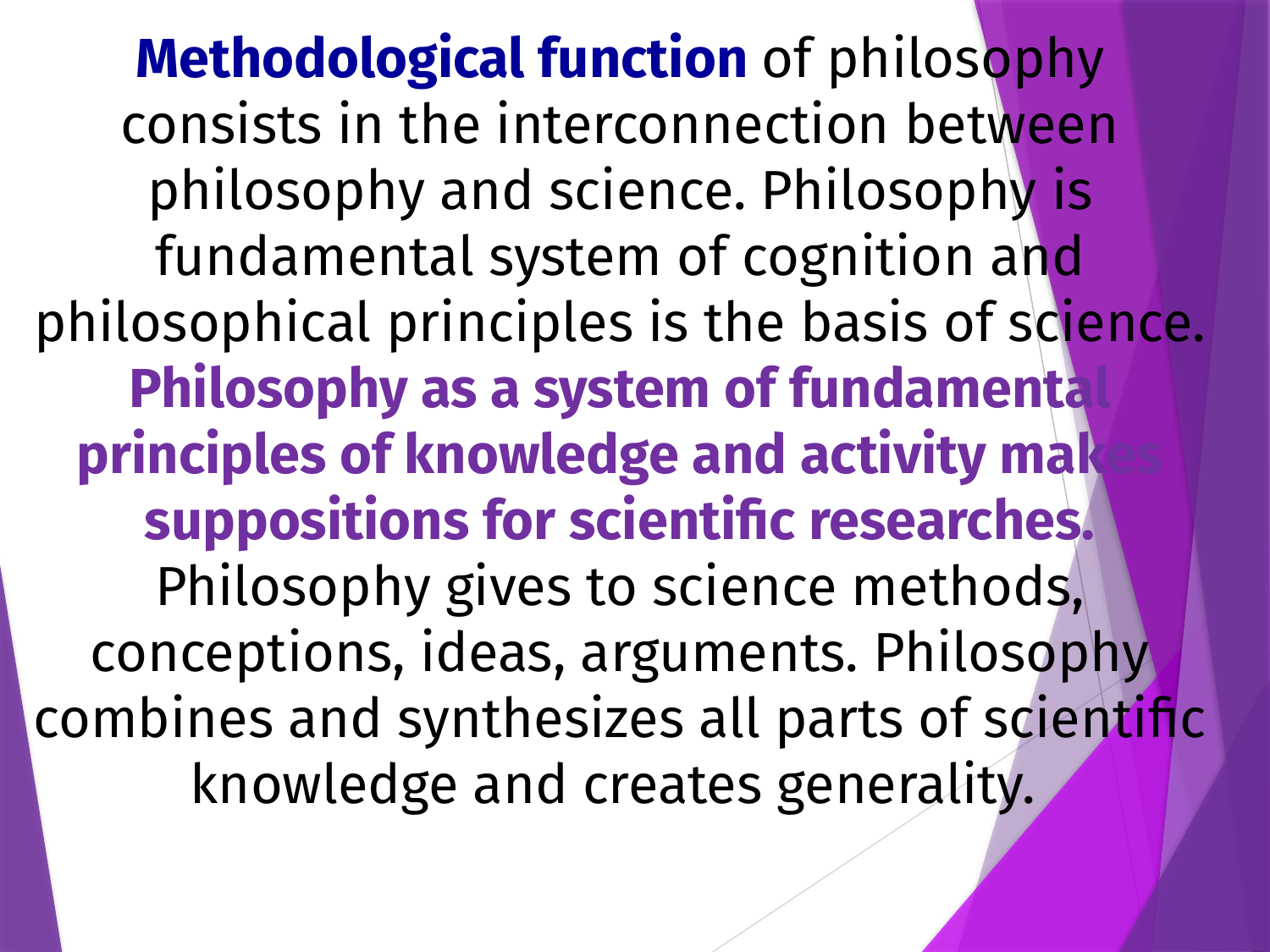

# Methodological function of philosophy consists in the interconnection between philosophy and science. Philosophy is fundamental system of cognition and philosophical principles is the basis of science. Philosophy as a system of fundamental principles of knowledge and activity makes suppositions for scientific researches. Philosophy gives to science methods, conceptions, ideas, arguments. Philosophy combines and synthesizes all parts of scientific knowledge and creates generality.